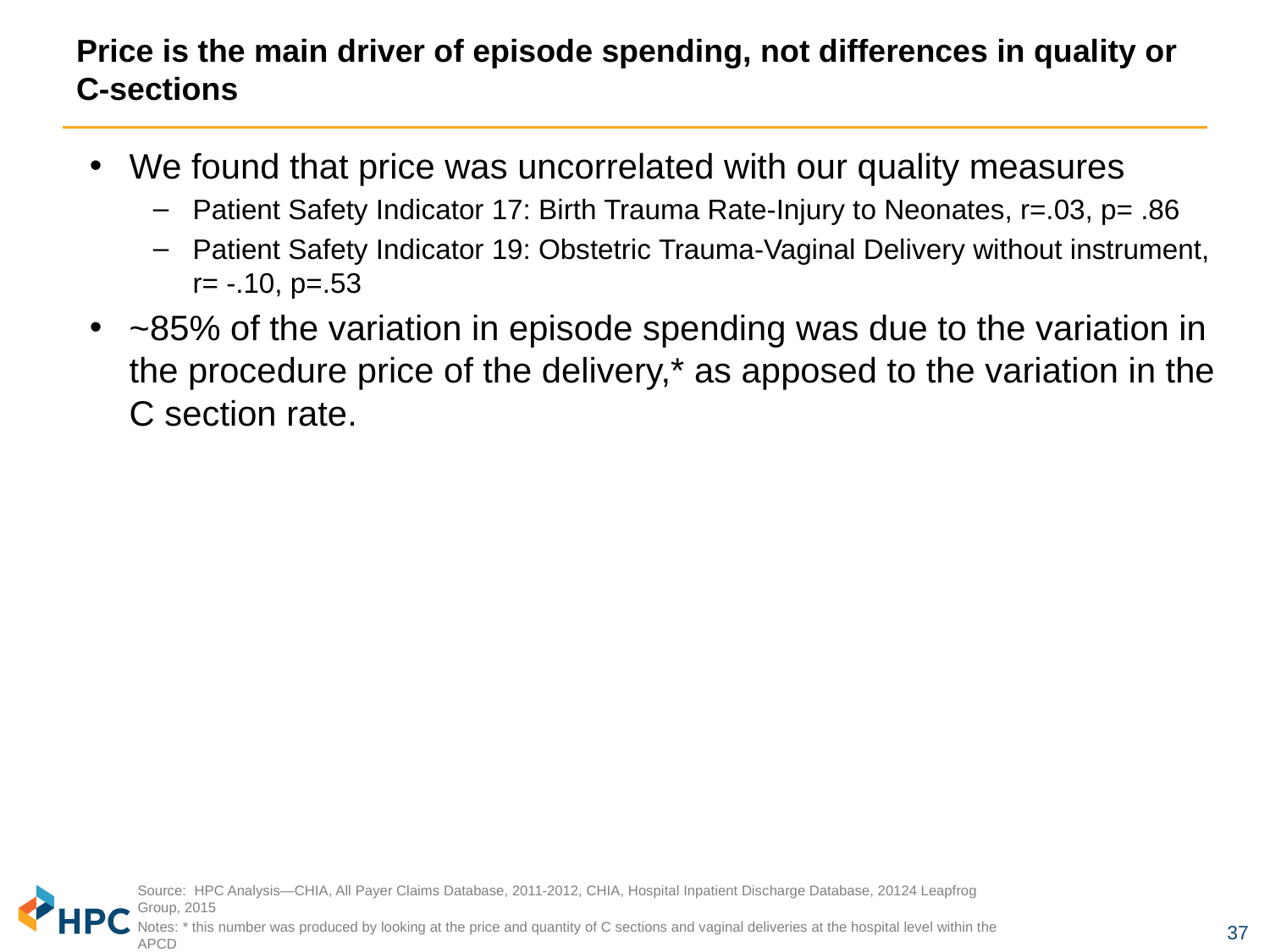

# Price is the main driver of episode spending, not differences in quality or C-sections
We found that price was uncorrelated with our quality measures
Patient Safety Indicator 17: Birth Trauma Rate-Injury to Neonates, r=.03, p= .86
Patient Safety Indicator 19: Obstetric Trauma-Vaginal Delivery without instrument, r= -.10, p=.53
~85% of the variation in episode spending was due to the variation in the procedure price of the delivery,* as apposed to the variation in the C section rate.

Source:  HPC Analysis—CHIA, All Payer Claims Database, 2011-2012, CHIA, Hospital Inpatient Discharge Database, 20124 Leapfrog Group, 2015
Notes: * this number was produced by looking at the price and quantity of C sections and vaginal deliveries at the hospital level within the APCD